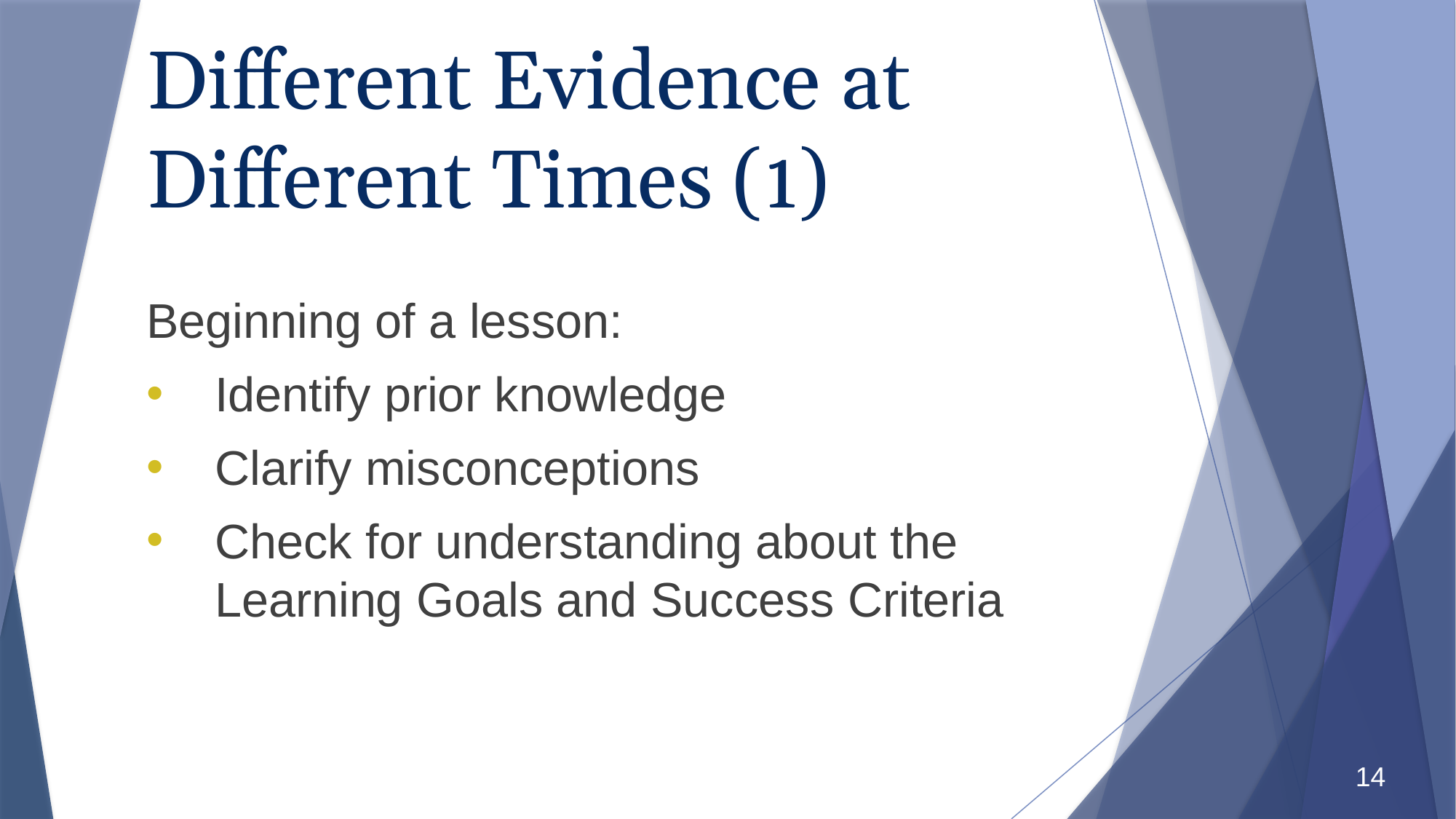

# Different Evidence at Different Times (1)
Beginning of a lesson:
Identify prior knowledge
Clarify misconceptions
Check for understanding about the Learning Goals and Success Criteria
14